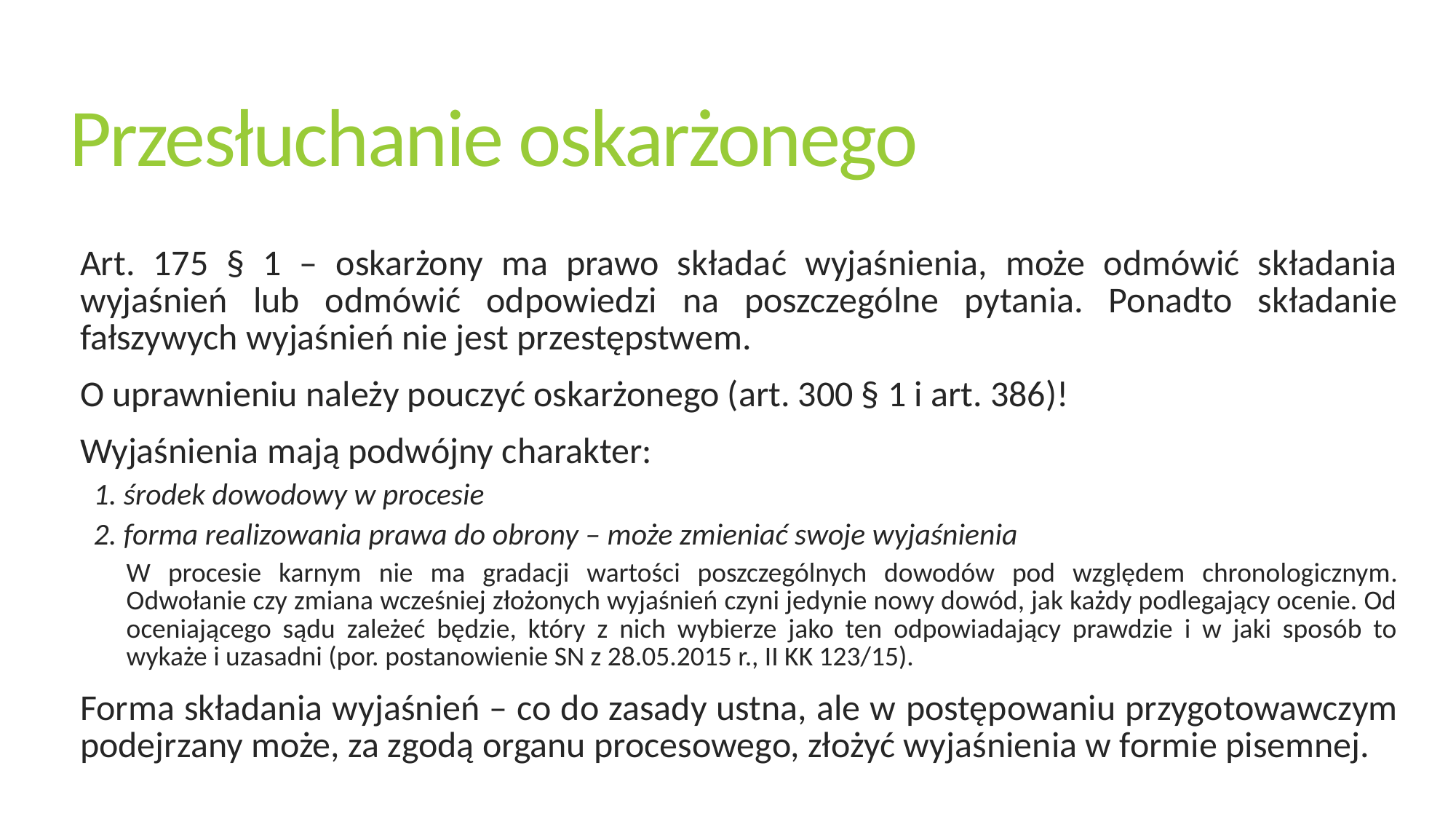

# Przesłuchanie oskarżonego
Art. 175 § 1 – oskarżony ma prawo składać wyjaśnienia, może odmówić składania wyjaśnień lub odmówić odpowiedzi na poszczególne pytania. Ponadto składanie fałszywych wyjaśnień nie jest przestępstwem.
O uprawnieniu należy pouczyć oskarżonego (art. 300 § 1 i art. 386)!
Wyjaśnienia mają podwójny charakter:
1. środek dowodowy w procesie
2. forma realizowania prawa do obrony – może zmieniać swoje wyjaśnienia
W procesie karnym nie ma gradacji wartości poszczególnych dowodów pod względem chronologicznym. Odwołanie czy zmiana wcześniej złożonych wyjaśnień czyni jedynie nowy dowód, jak każdy podlegający ocenie. Od oceniającego sądu zależeć będzie, który z nich wybierze jako ten odpowiadający prawdzie i w jaki sposób to wykaże i uzasadni (por. postanowienie SN z 28.05.2015 r., II KK 123/15).
Forma składania wyjaśnień – co do zasady ustna, ale w postępowaniu przygotowawczym podejrzany może, za zgodą organu procesowego, złożyć wyjaśnienia w formie pisemnej.